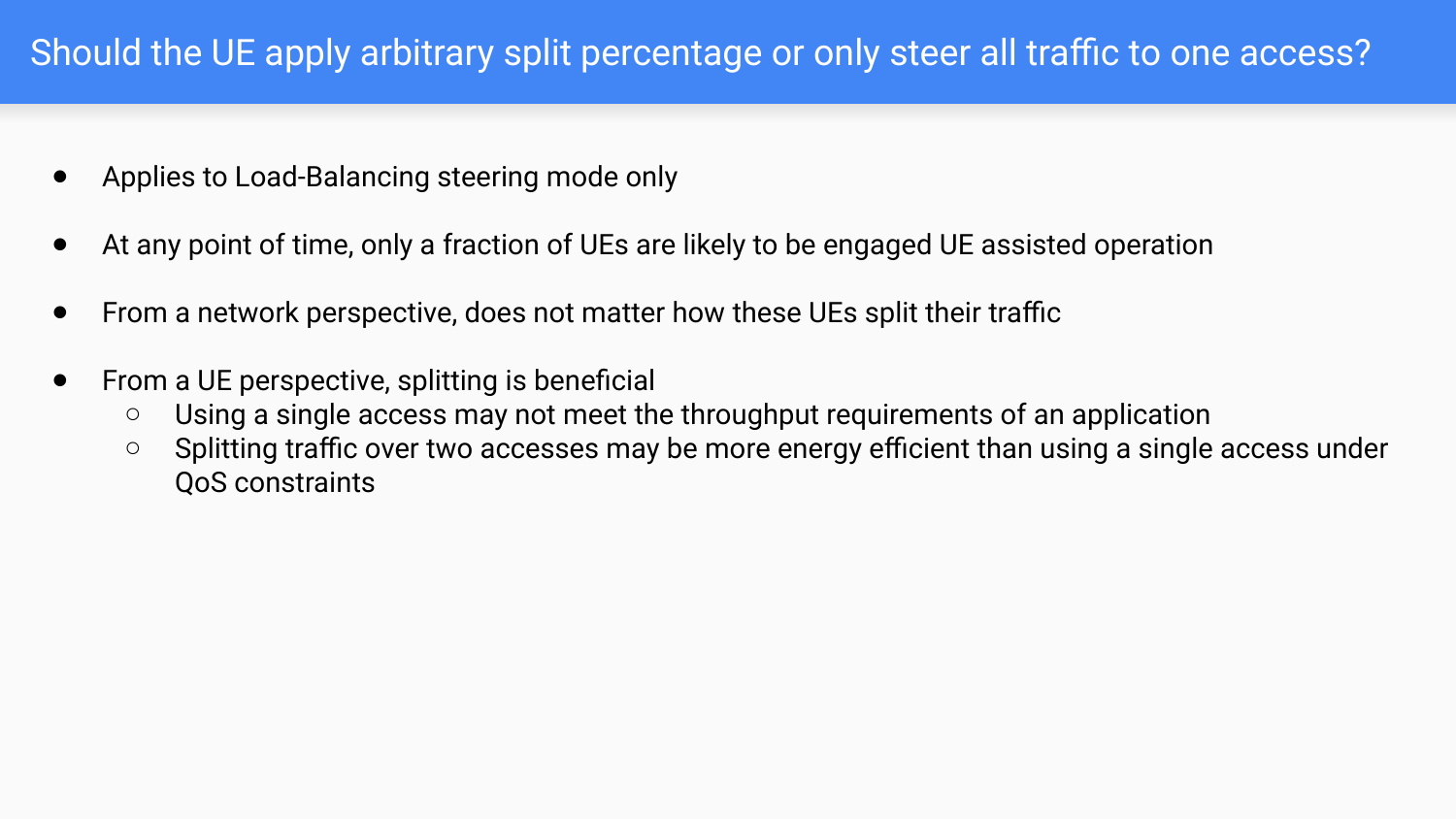

# Should the UE apply arbitrary split percentage or only steer all traffic to one access?
Applies to Load-Balancing steering mode only

At any point of time, only a fraction of UEs are likely to be engaged UE assisted operation

From a network perspective, does not matter how these UEs split their traffic

From a UE perspective, splitting is beneficial
Using a single access may not meet the throughput requirements of an application
Splitting traffic over two accesses may be more energy efficient than using a single access under QoS constraints